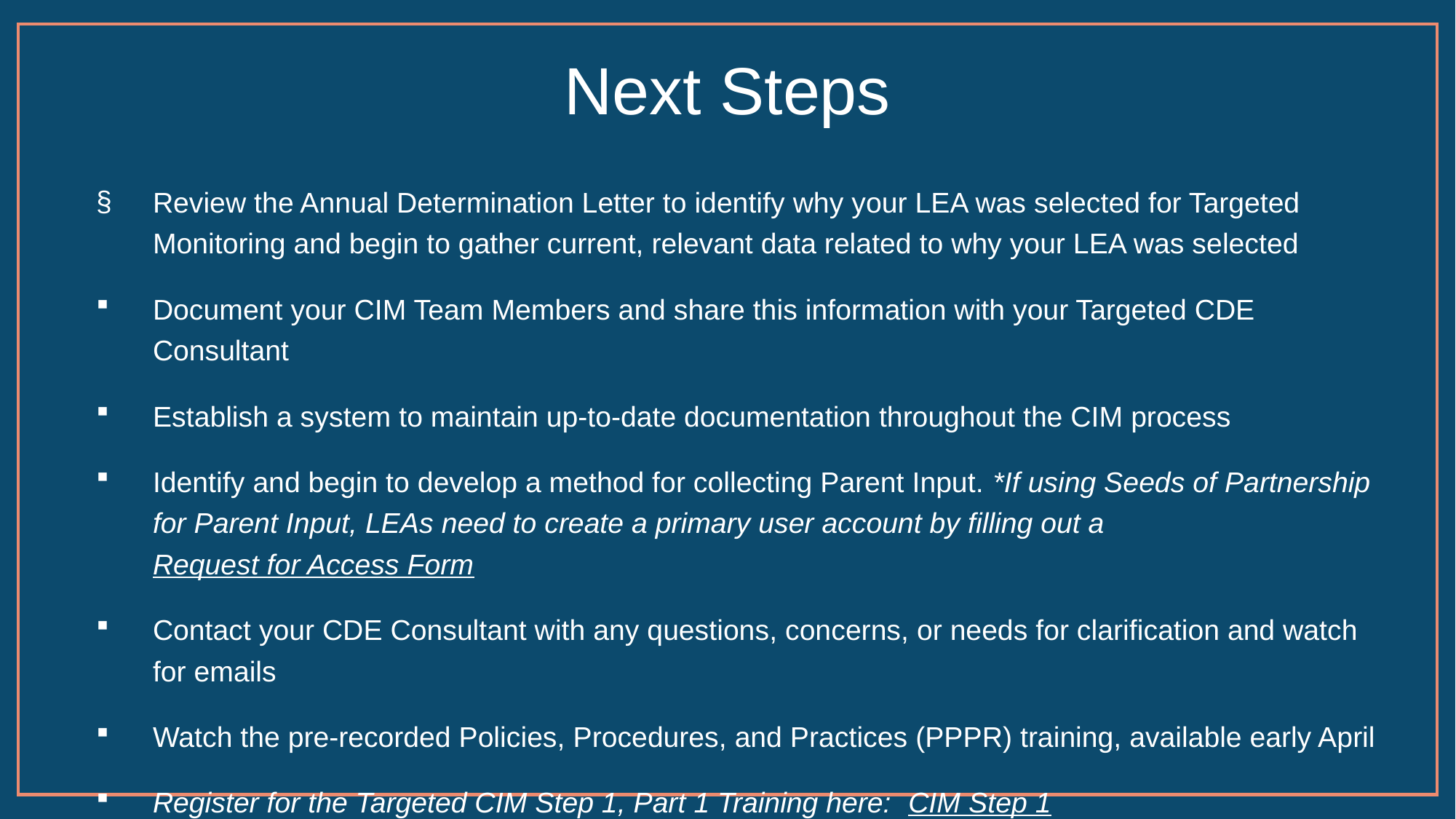

# Next Steps
Review the Annual Determination Letter to identify why your LEA was selected for Targeted Monitoring and begin to gather current, relevant data related to why your LEA was selected
Document your CIM Team Members and share this information with your Targeted CDE Consultant
Establish a system to maintain up-to-date documentation throughout the CIM process
Identify and begin to develop a method for collecting Parent Input. *If using Seeds of Partnership for Parent Input, LEAs need to create a primary user account by filling out a Request for Access Form
Contact your CDE Consultant with any questions, concerns, or needs for clarification and watch for emails
Watch the pre-recorded Policies, Procedures, and Practices (PPPR) training, available early April
Register for the Targeted CIM Step 1, Part 1 Training here:  CIM Step 1